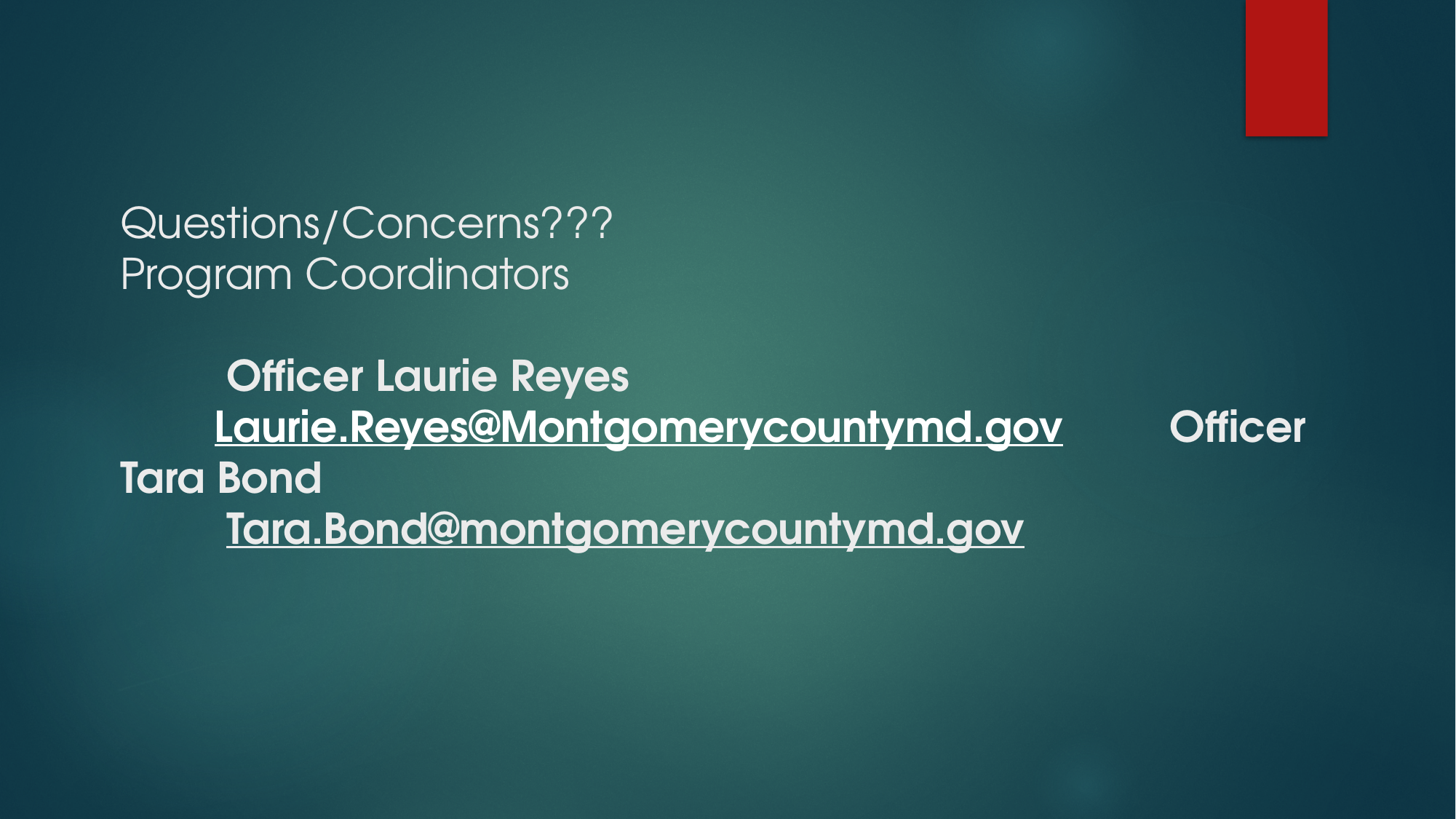

# Questions/Concerns??? Program Coordinators          Officer Laurie Reyes Laurie.Reyes@Montgomerycountymd.gov Officer Tara Bond Tara.Bond@montgomerycountymd.gov